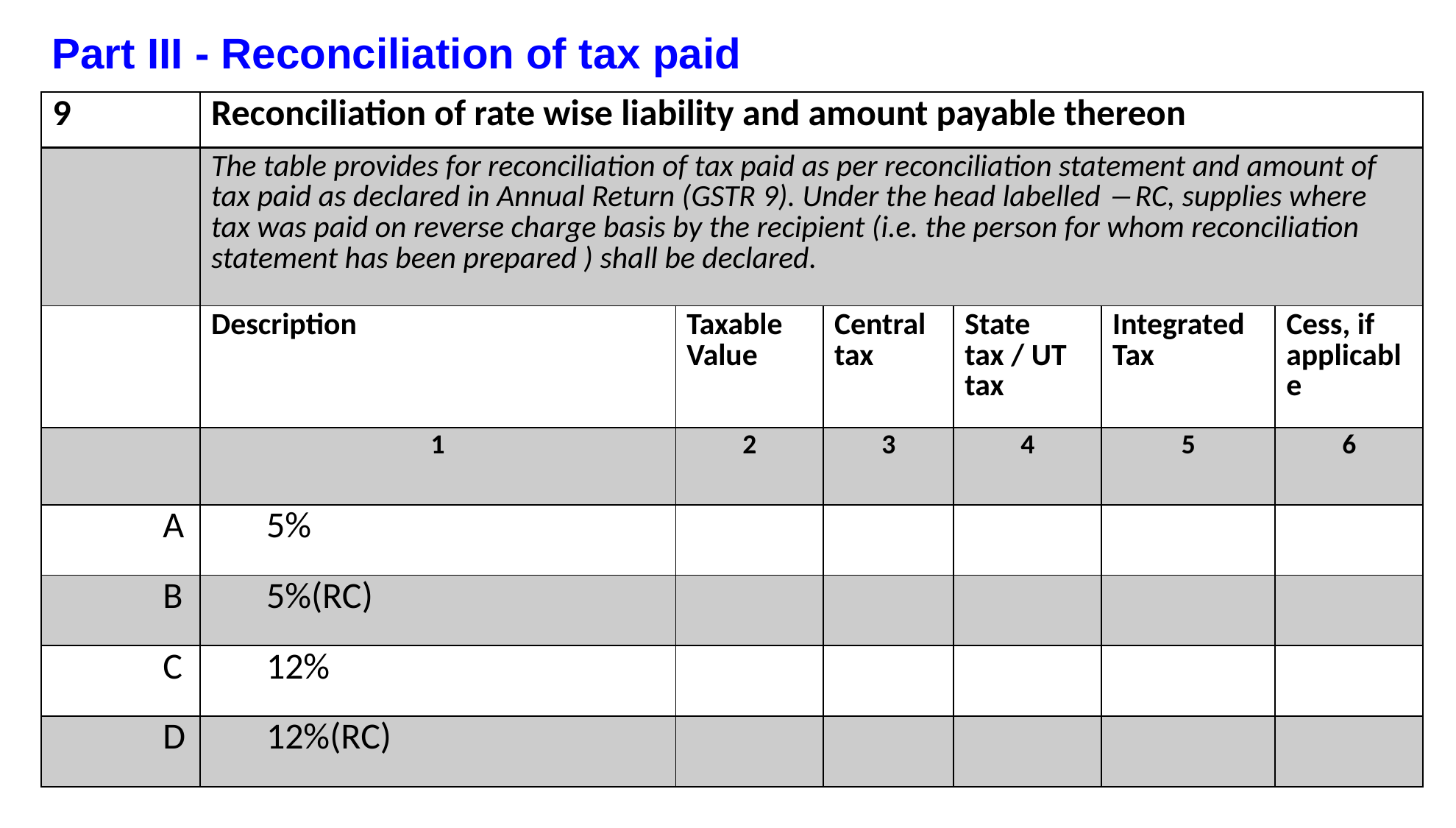

Part III - Reconciliation of tax paid
| 9 | Reconciliation of rate wise liability and amount payable thereon |  |  |  |  |  |
| --- | --- | --- | --- | --- | --- | --- |
|  | The table provides for reconciliation of tax paid as per reconciliation statement and amount of tax paid as declared in Annual Return (GSTR 9). Under the head labelled ―RC, supplies where tax was paid on reverse charge basis by the recipient (i.e. the person for whom reconciliation statement has been prepared ) shall be declared. |  |  |  |  |  |
|  | Description | Taxable Value | Central tax | State tax / UT tax | Integrated Tax | Cess, if applicable |
|  | 1 | 2 | 3 | 4 | 5 | 6 |
| A | 5% |  |  |  |  |  |
| B | 5%(RC) |  |  |  |  |  |
| C | 12% |  |  |  |  |  |
| D | 12%(RC) |  |  |  |  |  |